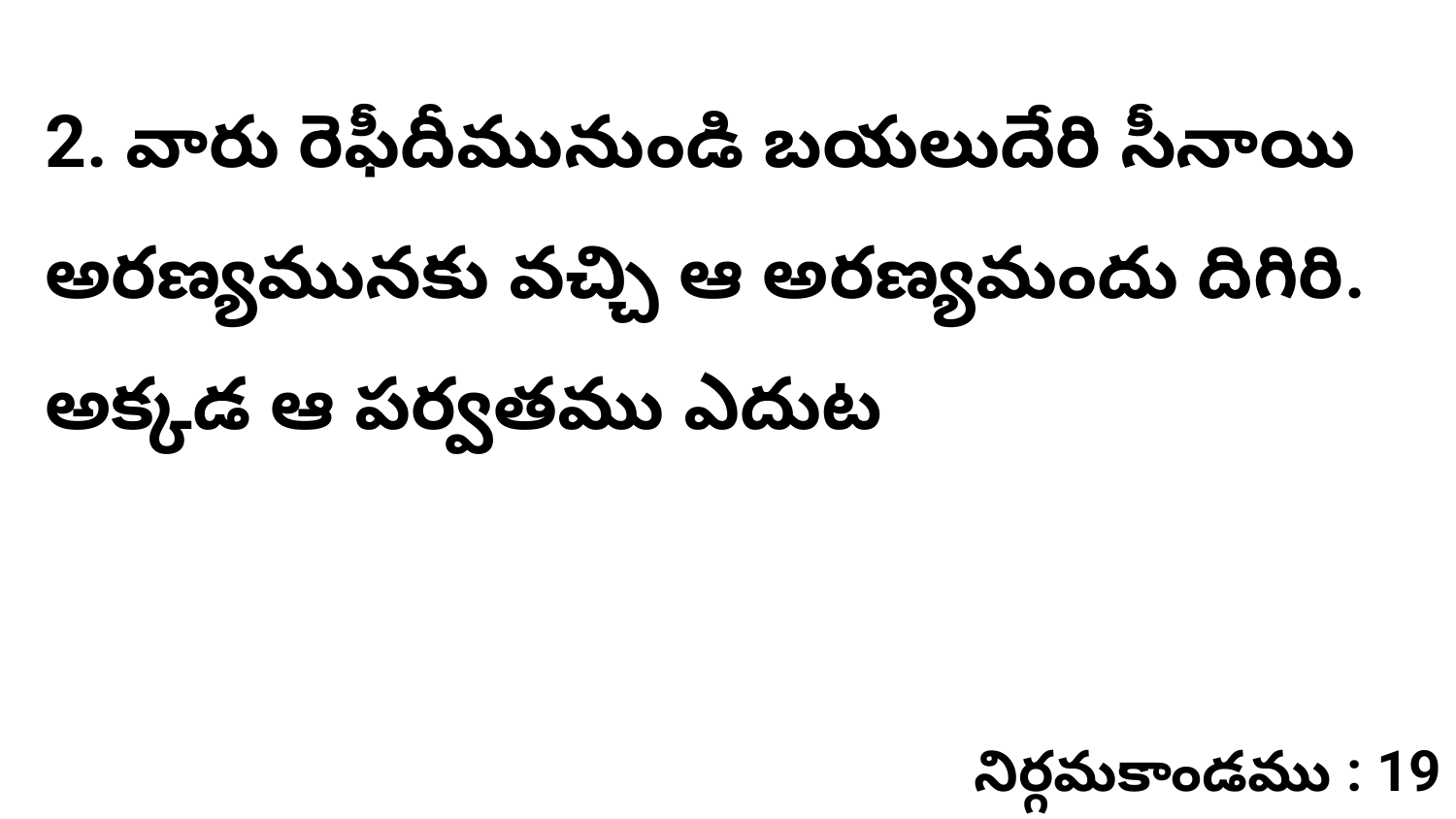

2. వారు రెఫీదీమునుండి బయలుదేరి సీనాయి అరణ్యమునకు వచ్చి ఆ అరణ్యమందు దిగిరి. అక్కడ ఆ పర్వతము ఎదుట
నిర్గమకాండము : 19